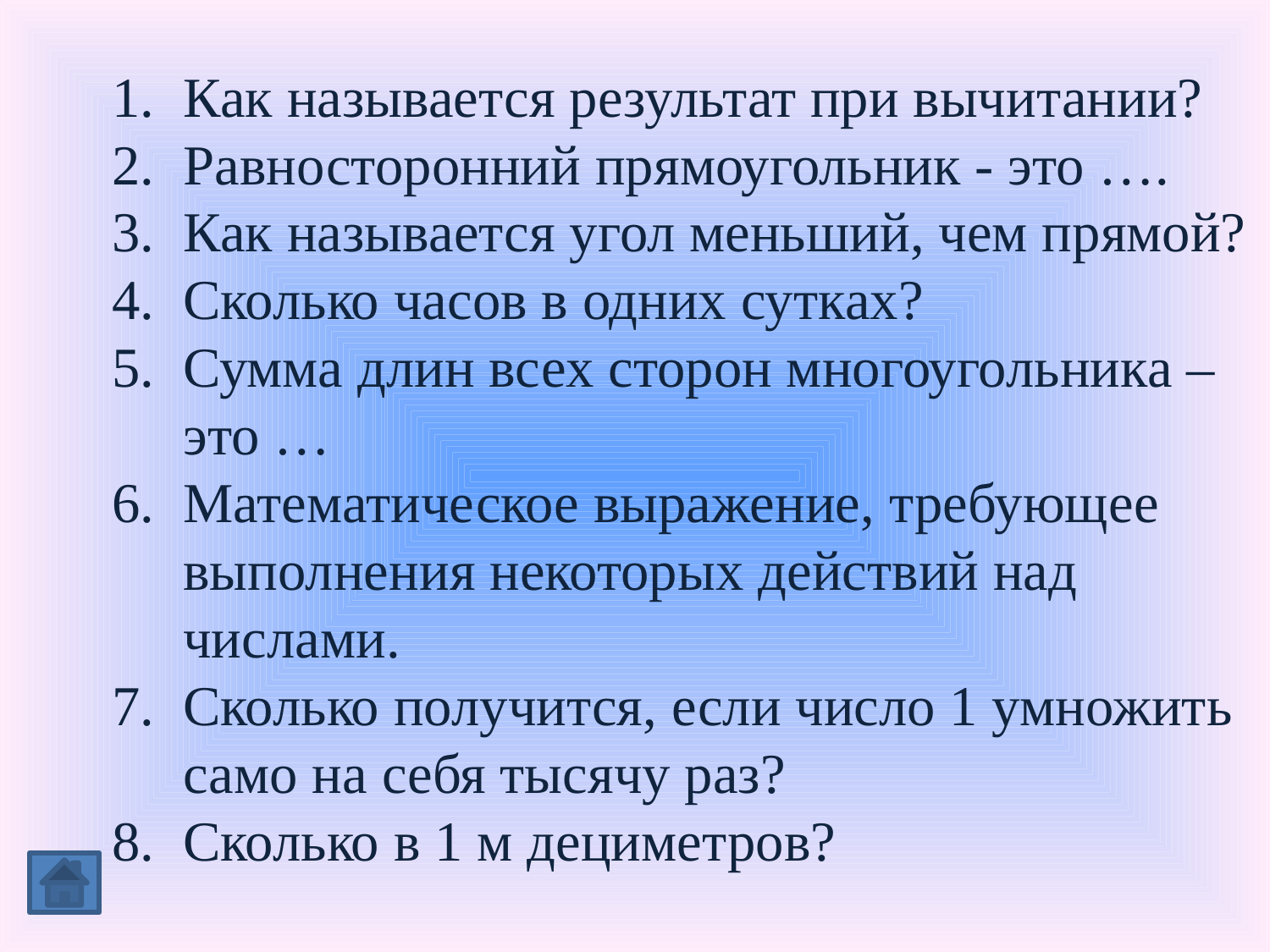

Как называется результат при вычитании?
Равносторонний прямоугольник - это ….
Как называется угол меньший, чем прямой?
Сколько часов в одних сутках?
Сумма длин всех сторон многоугольника – это …
Математическое выражение, требующее выполнения некоторых действий над числами.
Сколько получится, если число 1 умножить само на себя тысячу раз?
Сколько в 1 м дециметров?